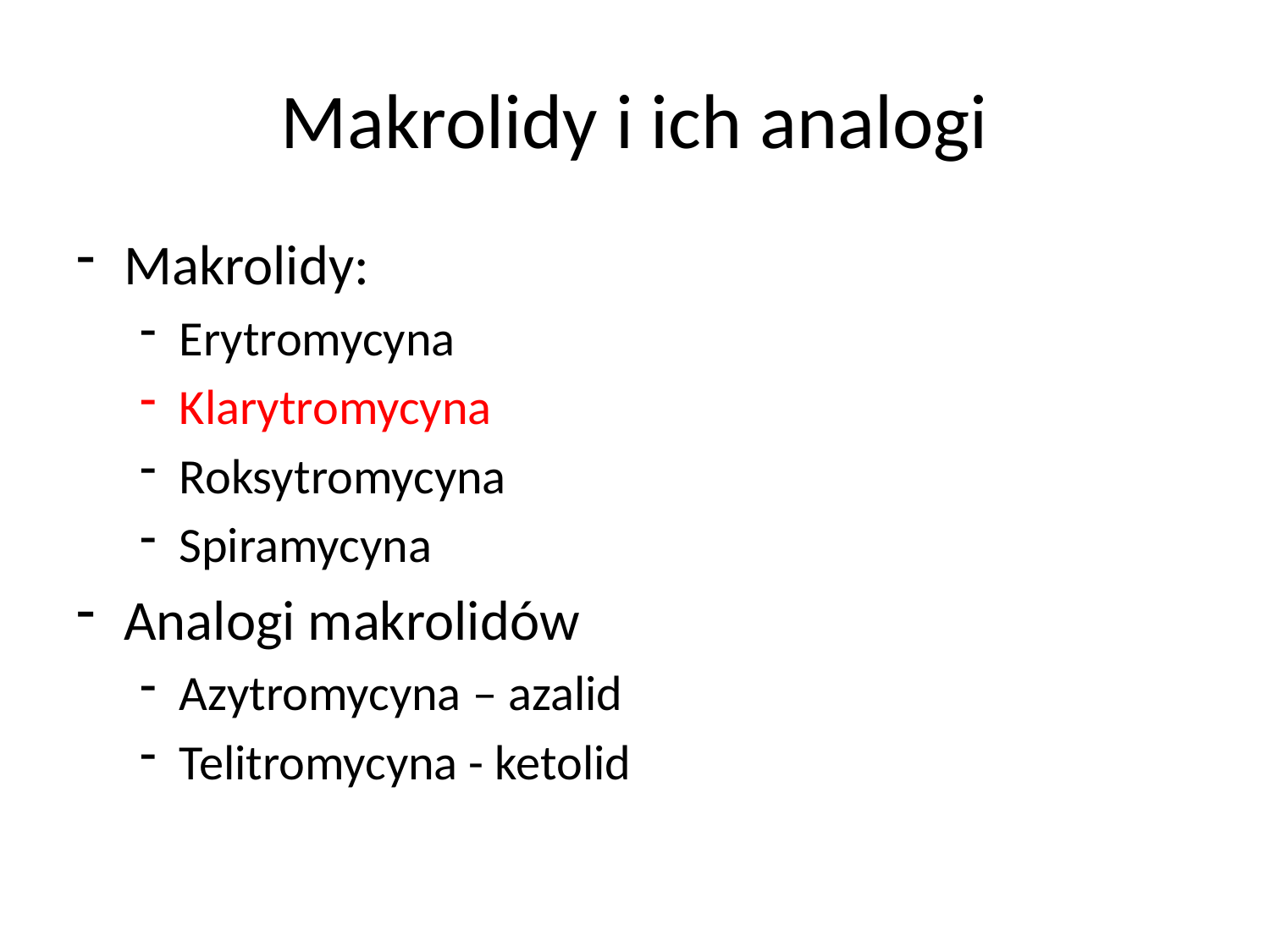

# Makrolidy i ich analogi
Makrolidy:
Erytromycyna
Klarytromycyna
Roksytromycyna
Spiramycyna
Analogi makrolidów
Azytromycyna – azalid
Telitromycyna - ketolid